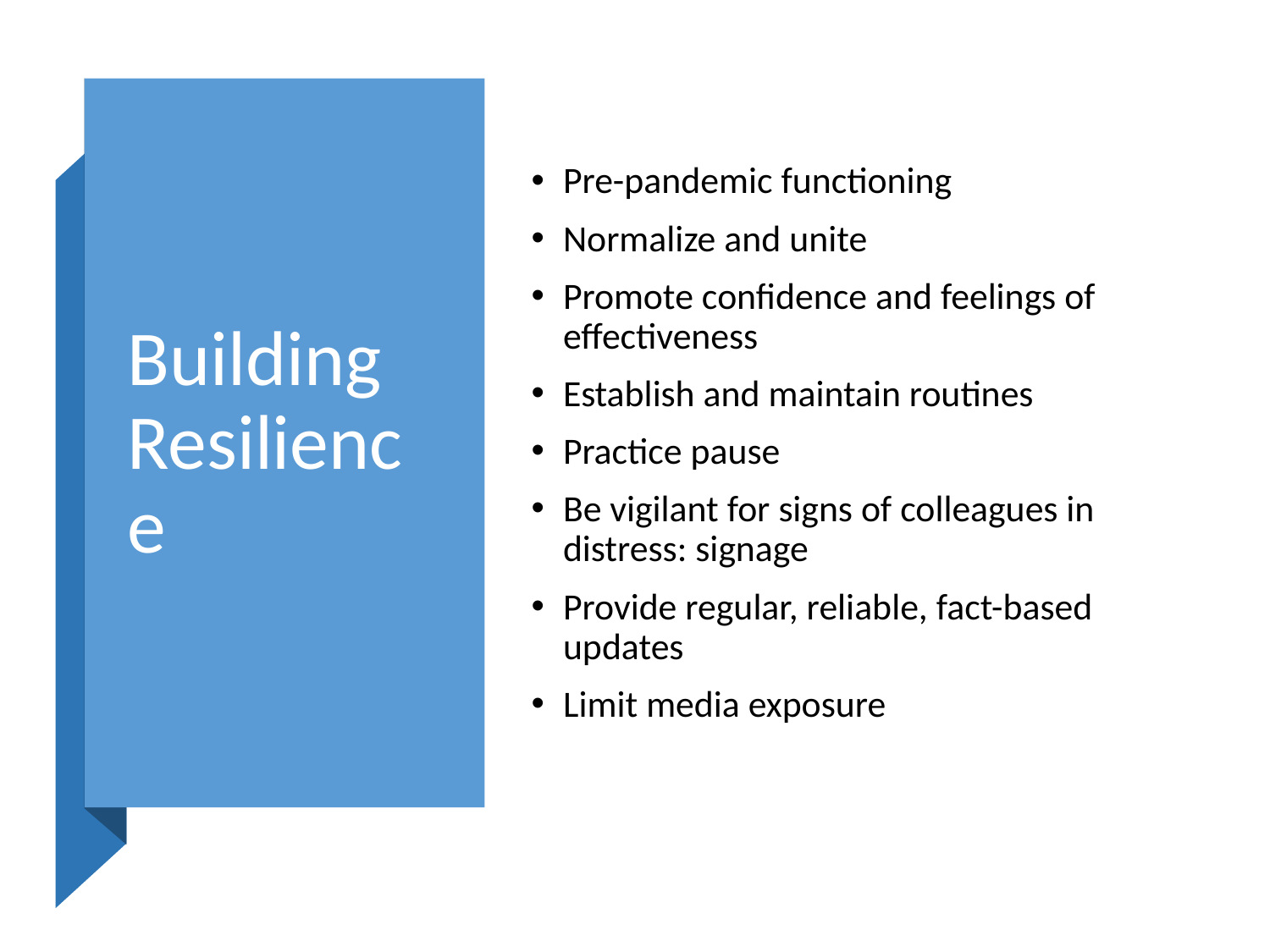

# Building Resilience
Pre-pandemic functioning
Normalize and unite
Promote confidence and feelings of effectiveness
Establish and maintain routines
Practice pause
Be vigilant for signs of colleagues in distress: signage
Provide regular, reliable, fact-based updates
Limit media exposure